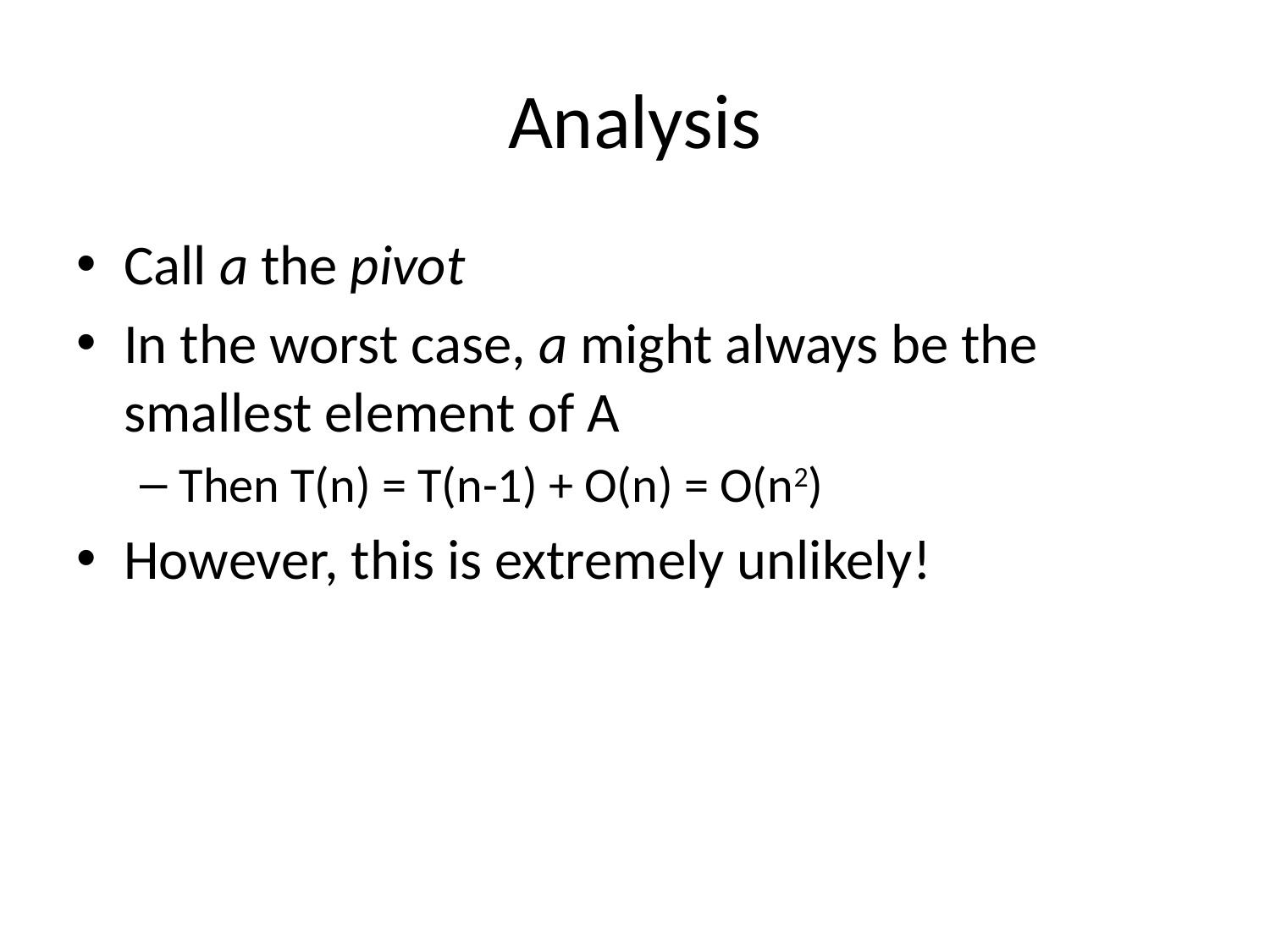

# Analysis
Call a the pivot
In the worst case, a might always be the smallest element of A
Then T(n) = T(n-1) + O(n) = O(n2)
However, this is extremely unlikely!